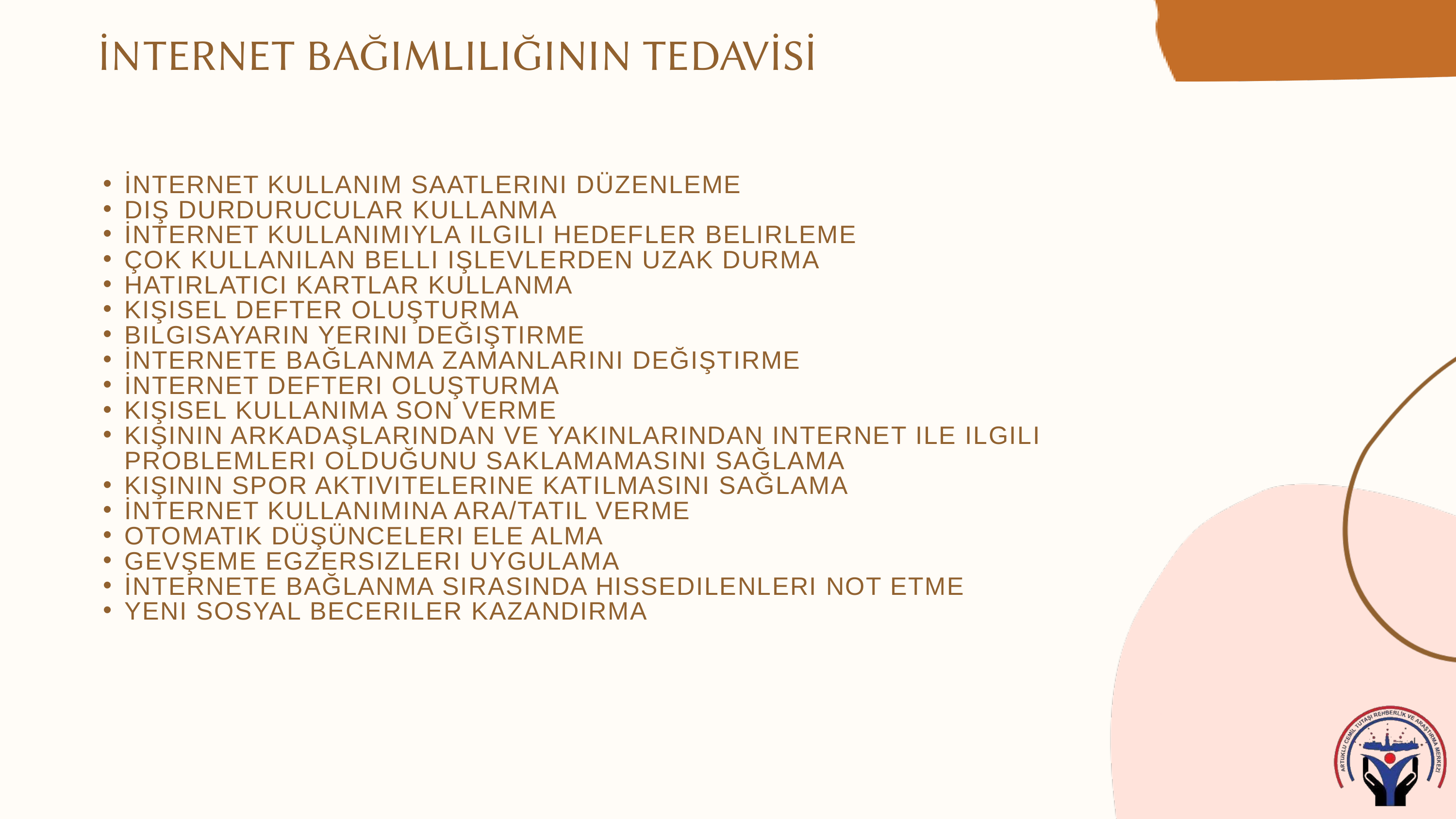

İNTERNET BAĞIMLILIĞININ TEDAVİSİ

İNTERNET KULLANIM SAATLERINI DÜZENLEME
DIŞ DURDURUCULAR KULLANMA
İNTERNET KULLANIMIYLA ILGILI HEDEFLER BELIRLEME
ÇOK KULLANILAN BELLI IŞLEVLERDEN UZAK DURMA
HATIRLATICI KARTLAR KULLANMA
KIŞISEL DEFTER OLUŞTURMA
BILGISAYARIN YERINI DEĞIŞTIRME
İNTERNETE BAĞLANMA ZAMANLARINI DEĞIŞTIRME
İNTERNET DEFTERI OLUŞTURMA
KIŞISEL KULLANIMA SON VERME
KIŞININ ARKADAŞLARINDAN VE YAKINLARINDAN INTERNET ILE ILGILI PROBLEMLERI OLDUĞUNU SAKLAMAMASINI SAĞLAMA
KIŞININ SPOR AKTIVITELERINE KATILMASINI SAĞLAMA
İNTERNET KULLANIMINA ARA/TATIL VERME
OTOMATIK DÜŞÜNCELERI ELE ALMA
GEVŞEME EGZERSIZLERI UYGULAMA
İNTERNETE BAĞLANMA SIRASINDA HISSEDILENLERI NOT ETME
YENI SOSYAL BECERILER KAZANDIRMA